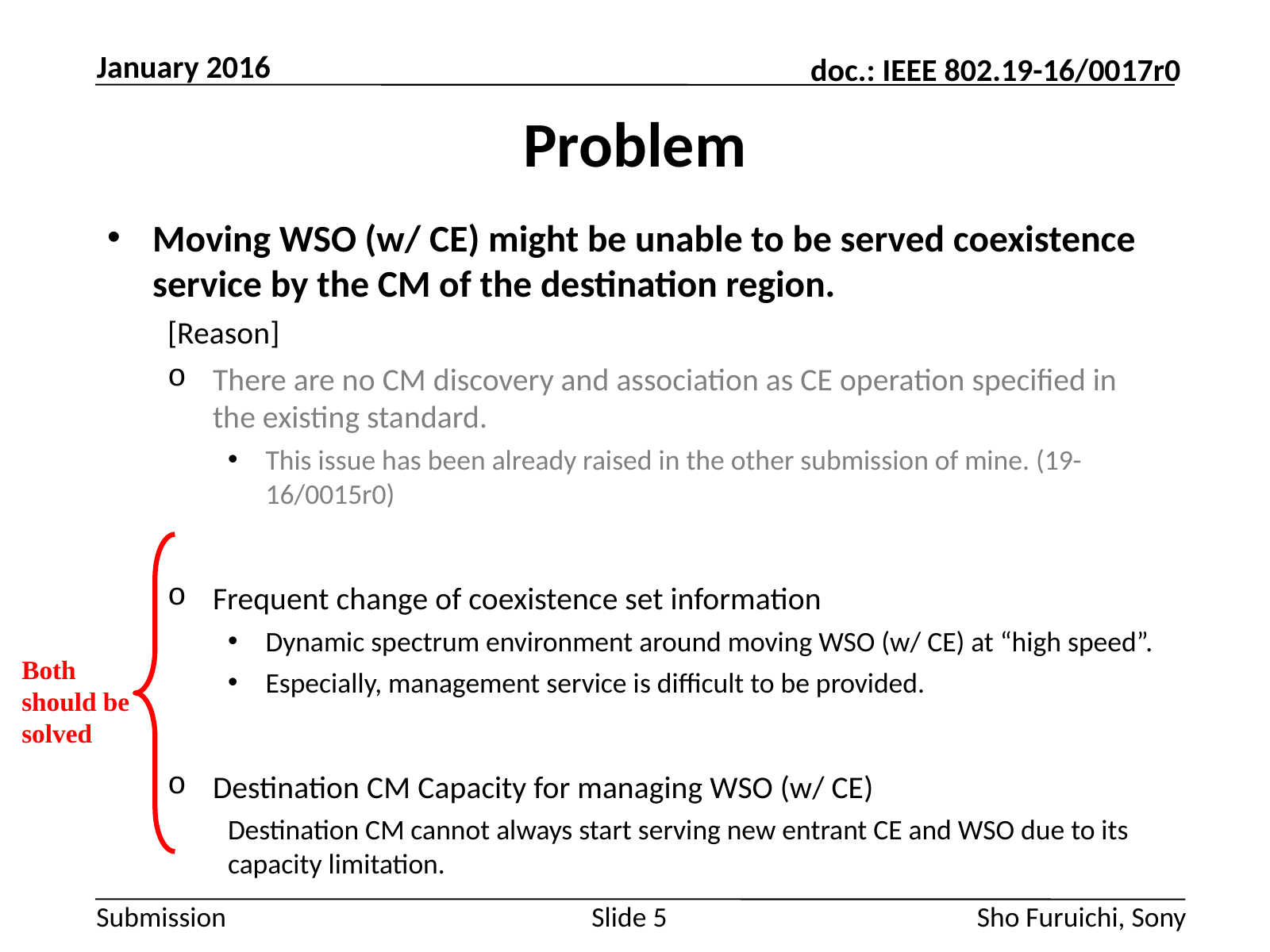

January 2016
# Problem
Moving WSO (w/ CE) might be unable to be served coexistence service by the CM of the destination region.
[Reason]
There are no CM discovery and association as CE operation specified in the existing standard.
This issue has been already raised in the other submission of mine. (19-16/0015r0)

Frequent change of coexistence set information
Dynamic spectrum environment around moving WSO (w/ CE) at “high speed”.
Especially, management service is difficult to be provided.

Destination CM Capacity for managing WSO (w/ CE)
Destination CM cannot always start serving new entrant CE and WSO due to its capacity limitation.

Both should be solved
Slide 5
Sho Furuichi, Sony